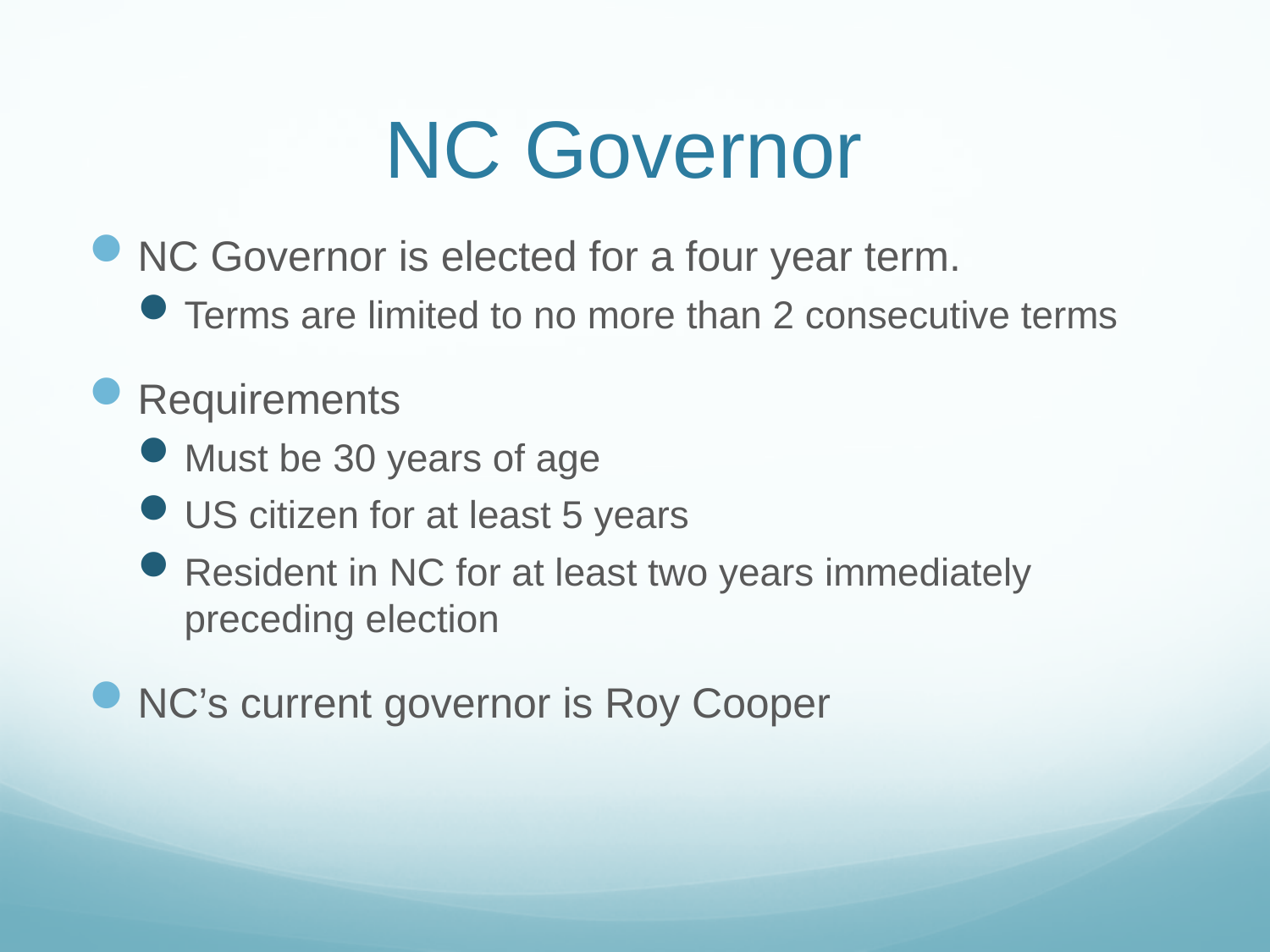

# NC Governor
NC Governor is elected for a four year term.
Terms are limited to no more than 2 consecutive terms
Requirements
Must be 30 years of age
US citizen for at least 5 years
Resident in NC for at least two years immediately  preceding election
NC’s current governor is Roy Cooper